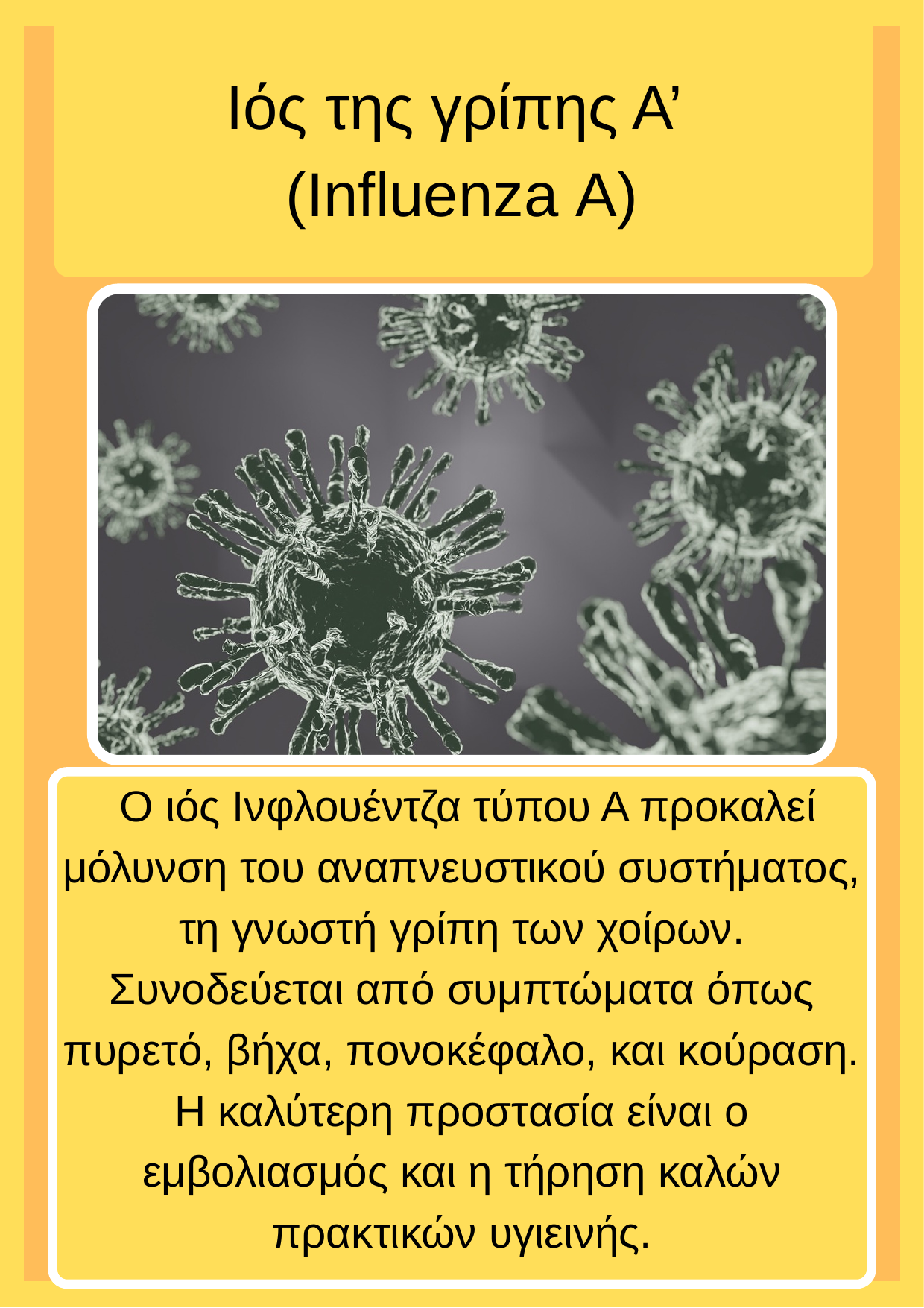

Ιός της γρίπης Α’
(Influenza Α)

 Ο ιός Ινφλουέντζα τύπου Α προκαλεί μόλυνση του αναπνευστικού συστήματος, τη γνωστή γρίπη των χοίρων. Συνοδεύεται από συμπτώματα όπως πυρετό, βήχα, πονοκέφαλο, και κούραση. Η καλύτερη προστασία είναι ο εμβολιασμός και η τήρηση καλών πρακτικών υγιεινής.